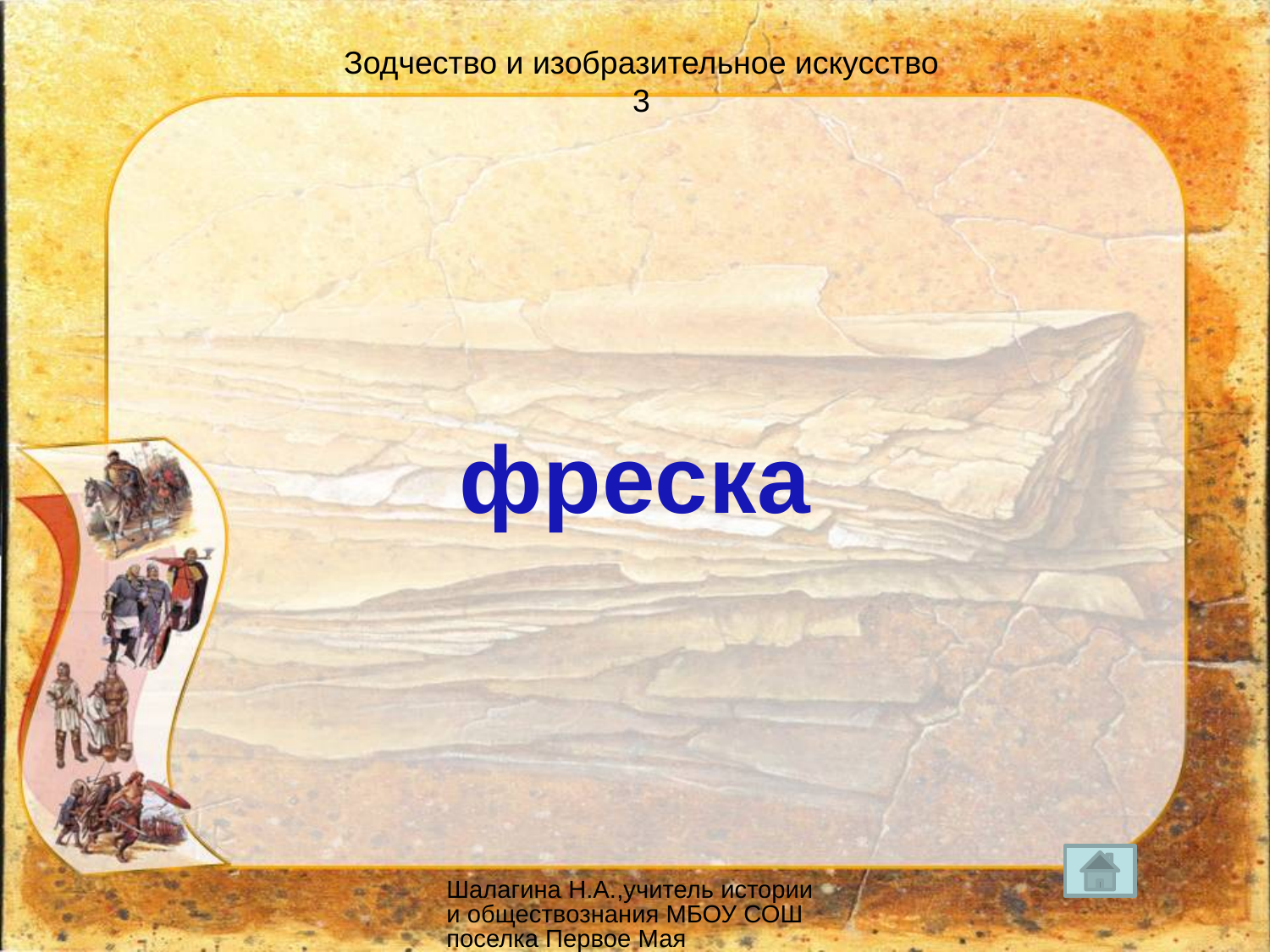

Зодчество и изобразительное искусство
3
фреска

Шалагина Н.А.,учитель истории и обществознания МБОУ СОШ поселка Первое Мая